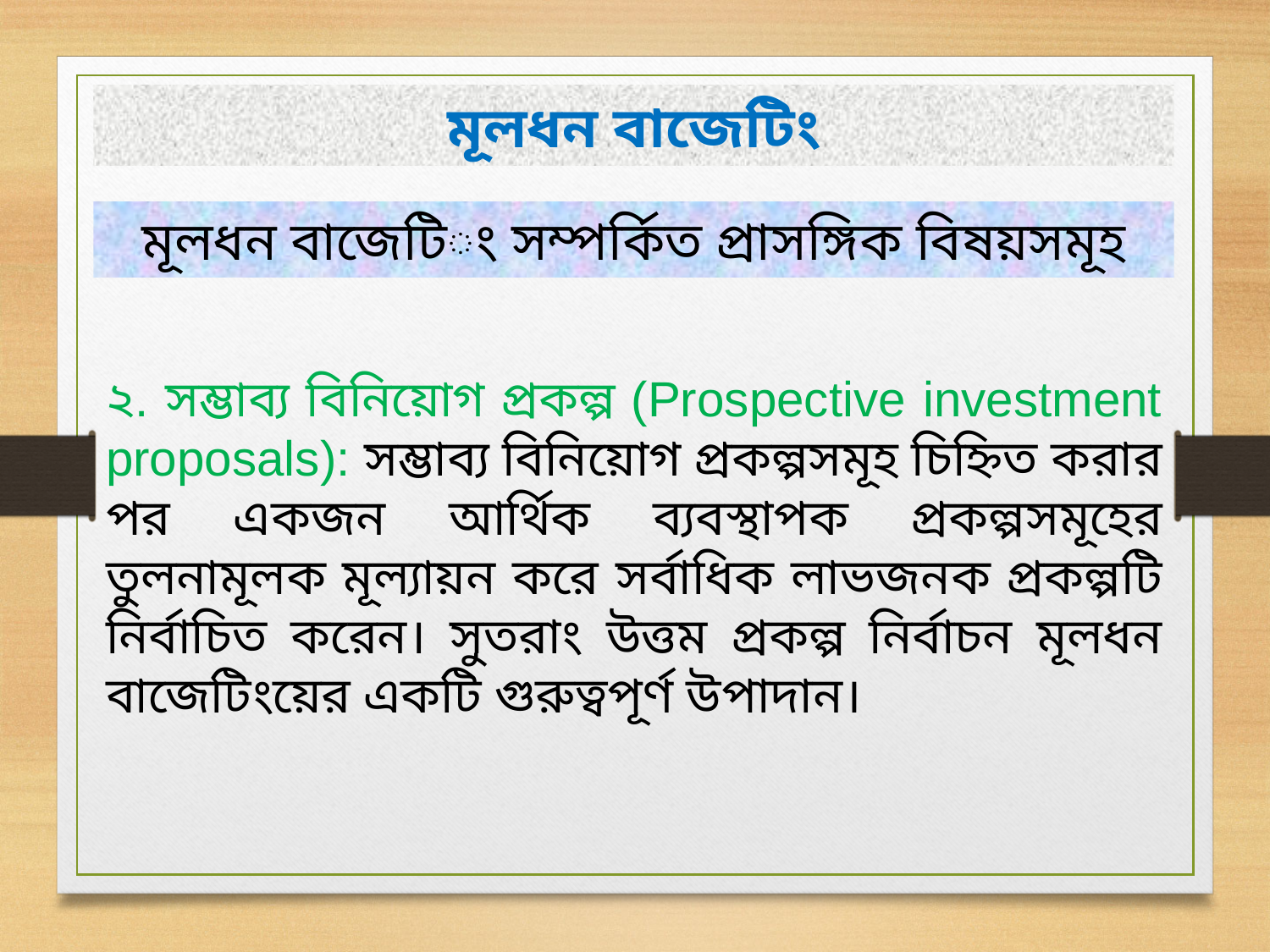

মূলধন বাজেটিং
মূলধন বাজেটিং সম্পর্কিত প্রাসঙ্গিক বিষয়সমূহ
২. সম্ভাব্য বিনিয়োগ প্রকল্প (Prospective investment proposals): সম্ভাব্য বিনিয়োগ প্রকল্পসমূহ চিহ্নিত করার পর একজন আর্থিক ব্যবস্থাপক প্রকল্পসমূহের তুলনামূলক মূল্যায়ন করে সর্বাধিক লাভজনক প্রকল্পটি নির্বাচিত করেন। সুতরাং উত্তম প্রকল্প নির্বাচন মূলধন বাজেটিংয়ের একটি গুরুত্বপূর্ণ উপাদান।